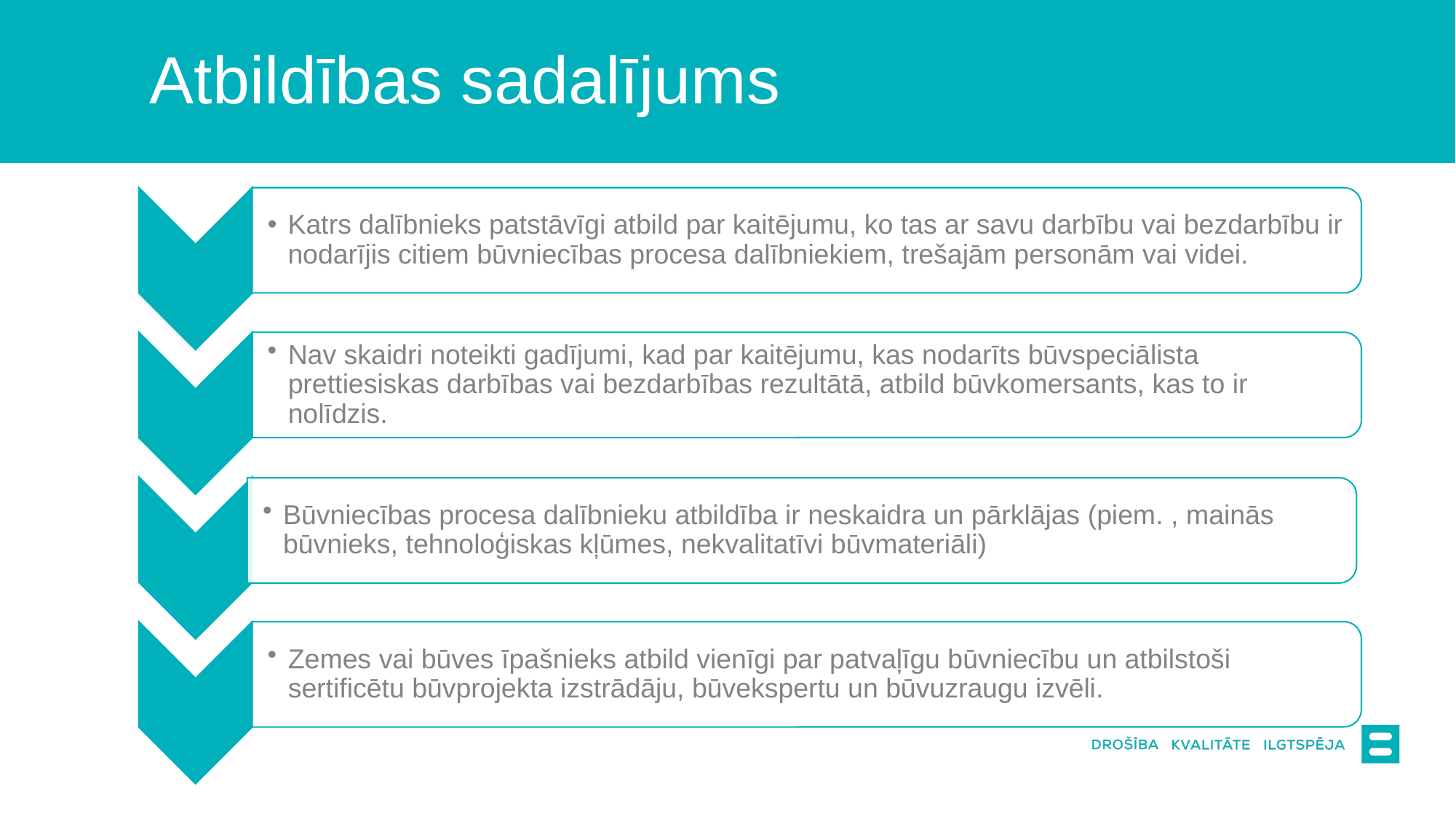

# Atbildības sadalījums

Katrs dalībnieks patstāvīgi atbild par kaitējumu, ko tas ar savu darbību vai bezdarbību ir nodarījis citiem būvniecības procesa dalībniekiem, trešajām personām vai videi.

Nav skaidri noteikti gadījumi, kad par kaitējumu, kas nodarīts būvspeciālista prettiesiskas darbības vai bezdarbības rezultātā, atbild būvkomersants, kas to ir nolīdzis.

Būvniecības procesa dalībnieku atbildība ir neskaidra un pārklājas (piem. , mainās būvnieks, tehnoloģiskas kļūmes, nekvalitatīvi būvmateriāli)

Zemes vai būves īpašnieks atbild vienīgi par patvaļīgu būvniecību un atbilstoši sertificētu būvprojekta izstrādāju, būvekspertu un būvuzraugu izvēli.